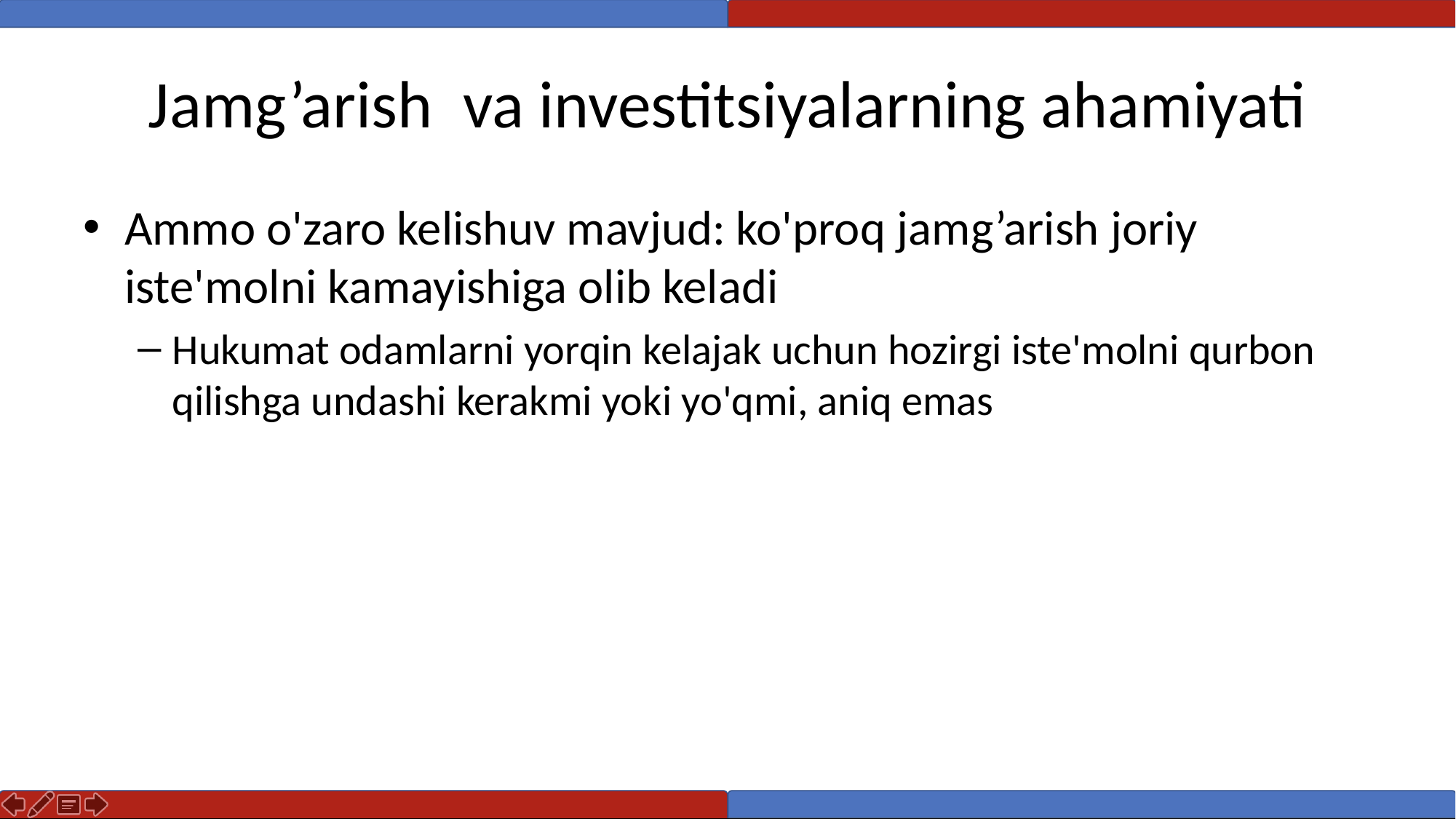

# Jamg’arish  va investitsiyalarning ahamiyati
Ammo o'zaro kelishuv mavjud: ko'proq jamg’arish joriy iste'molni kamayishiga olib keladi
Hukumat odamlarni yorqin kelajak uchun hozirgi iste'molni qurbon qilishga undashi kerakmi yoki yo'qmi, aniq emas